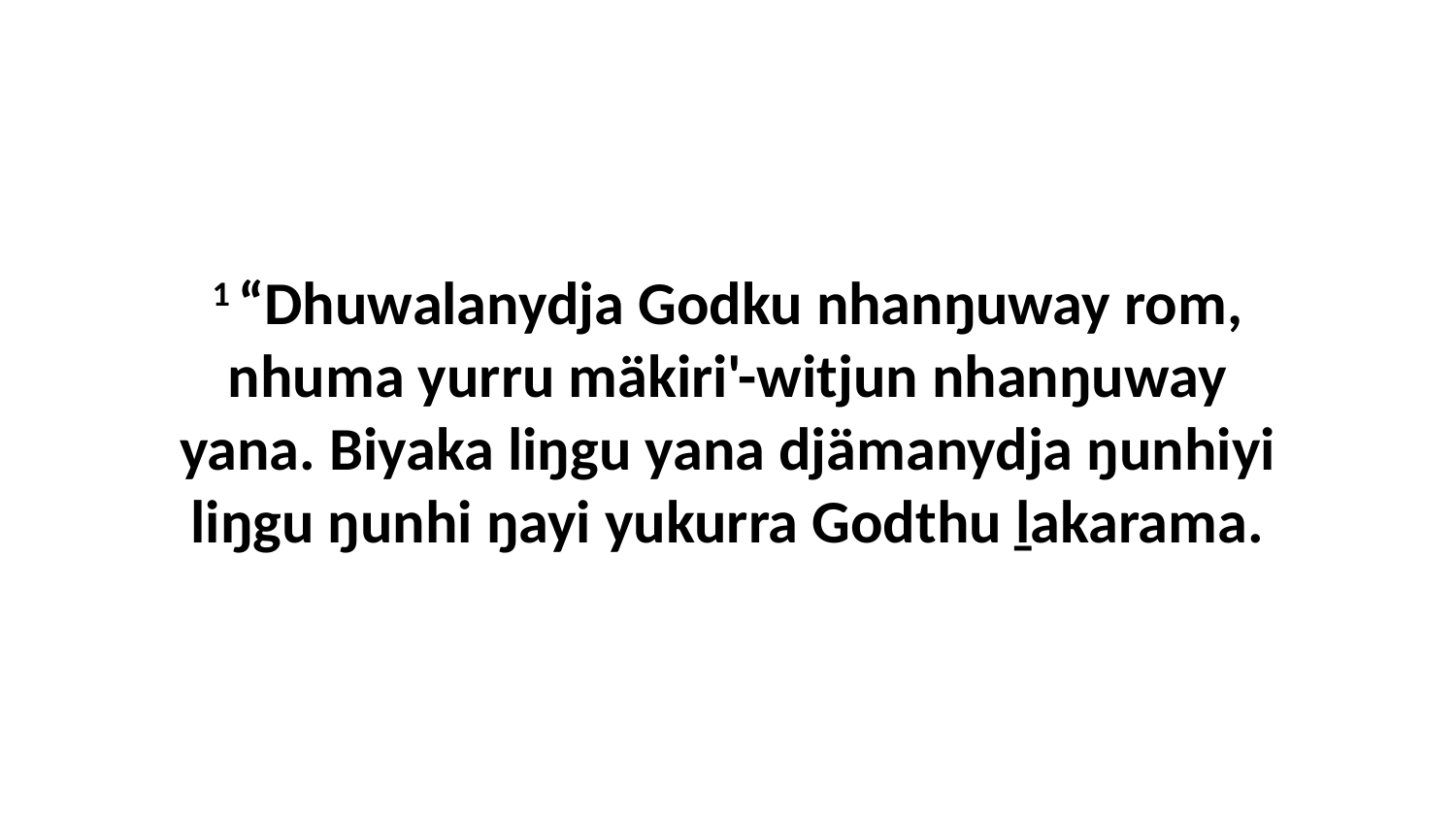

1 “Dhuwalanydja Godku nhanŋuway rom, nhuma yurru mäkiri'-witjun nhanŋuway yana. Biyaka liŋgu yana djämanydja ŋunhiyi liŋgu ŋunhi ŋayi yukurra Godthu ḻakarama.